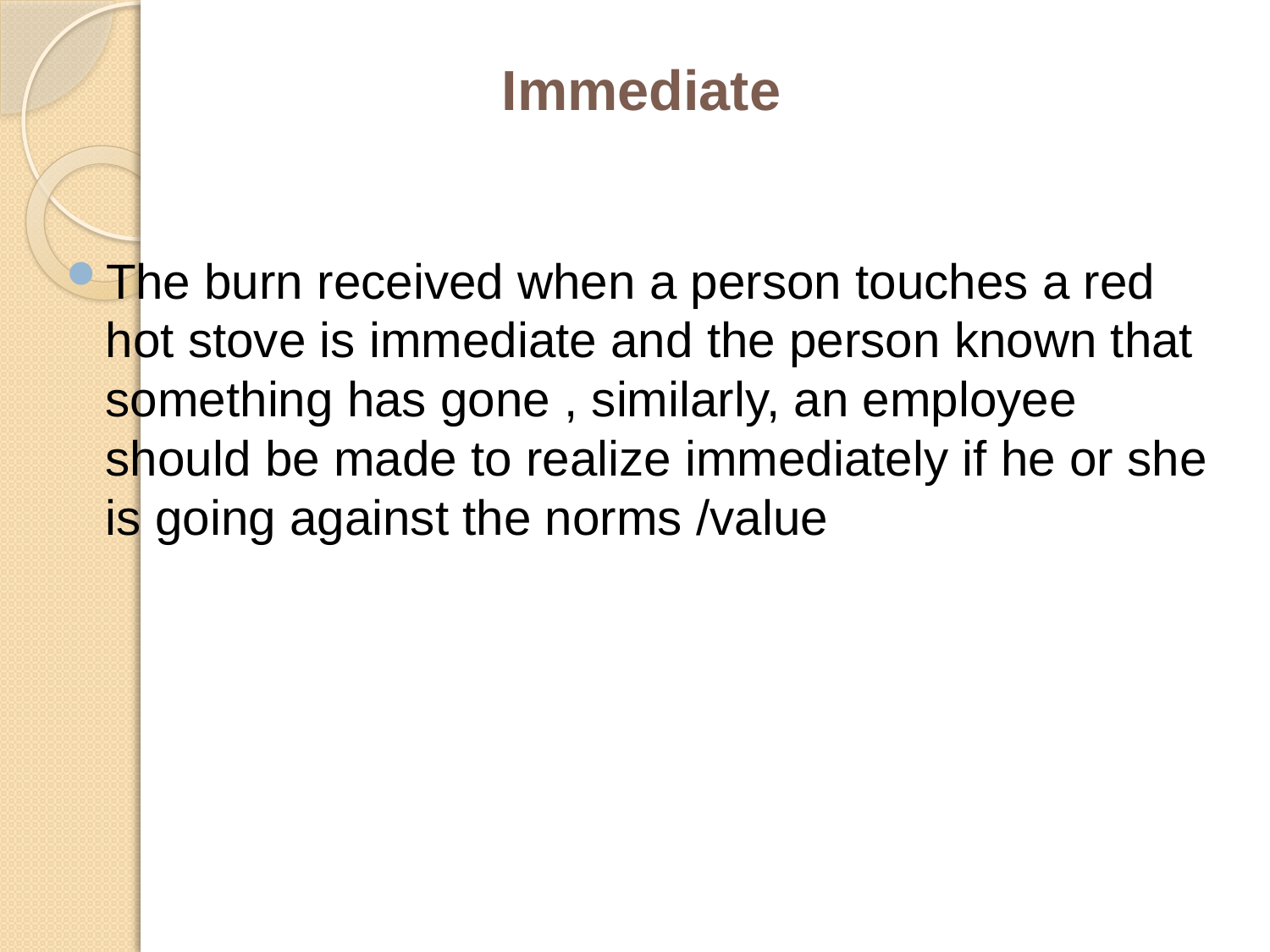

# Immediate
The burn received when a person touches a red hot stove is immediate and the person known that something has gone , similarly, an employee should be made to realize immediately if he or she is going against the norms /value